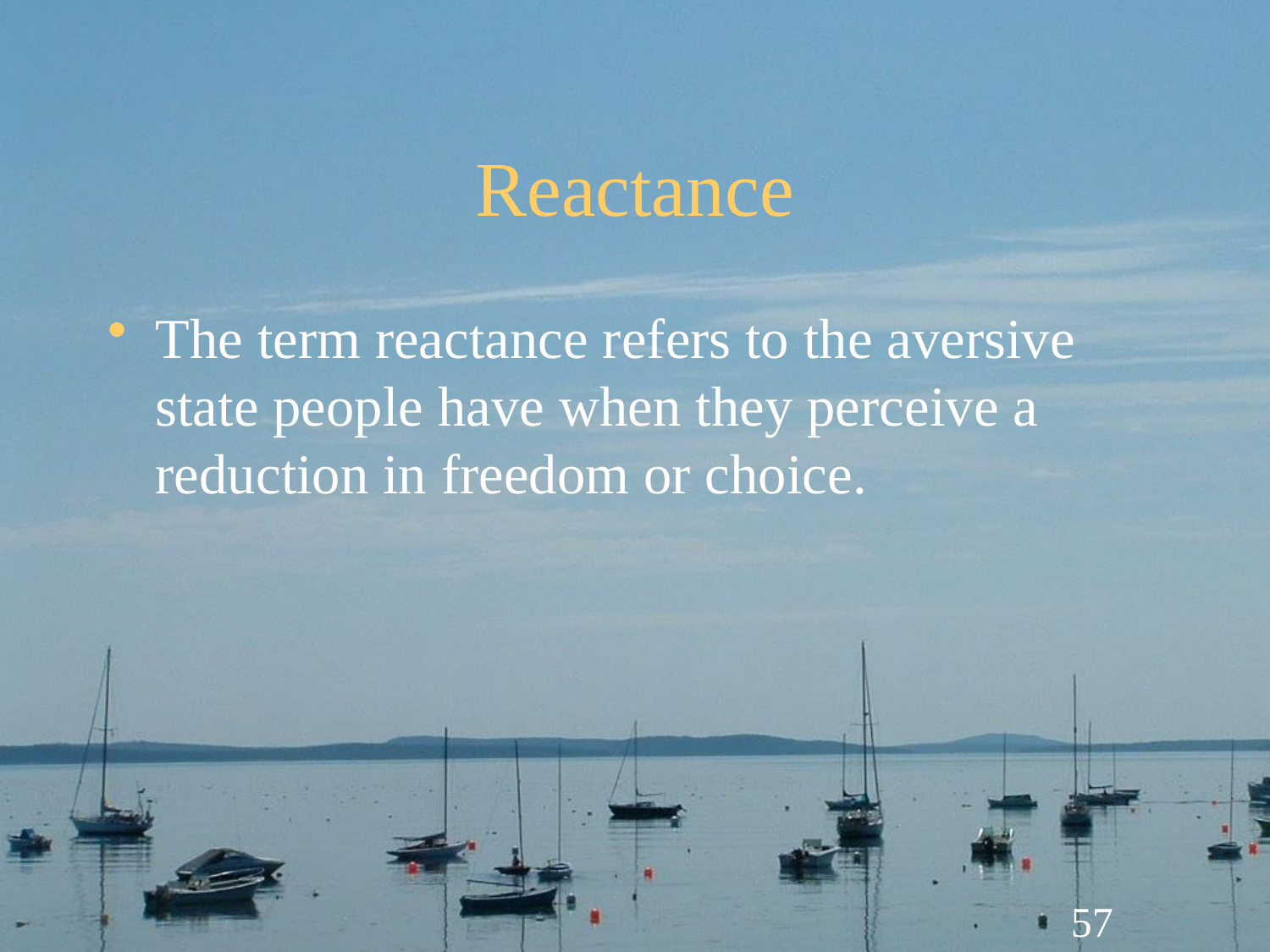

# Reactance
The term reactance refers to the aversive state people have when they perceive a reduction in freedom or choice.